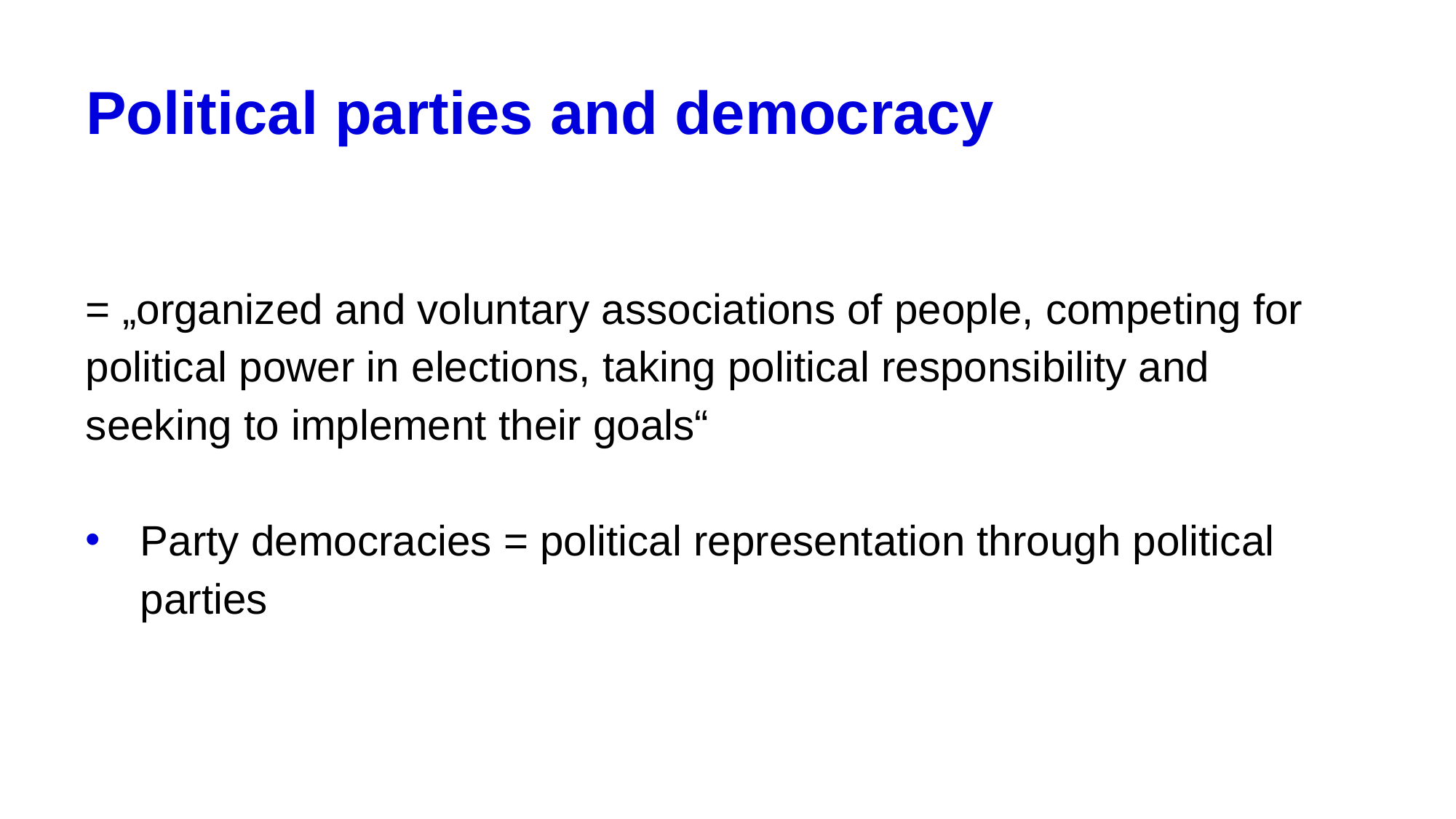

# Political parties and democracy

= „organized and voluntary associations of people, competing for political power in elections, taking political responsibility and seeking to implement their goals“

Party democracies = political representation through political parties